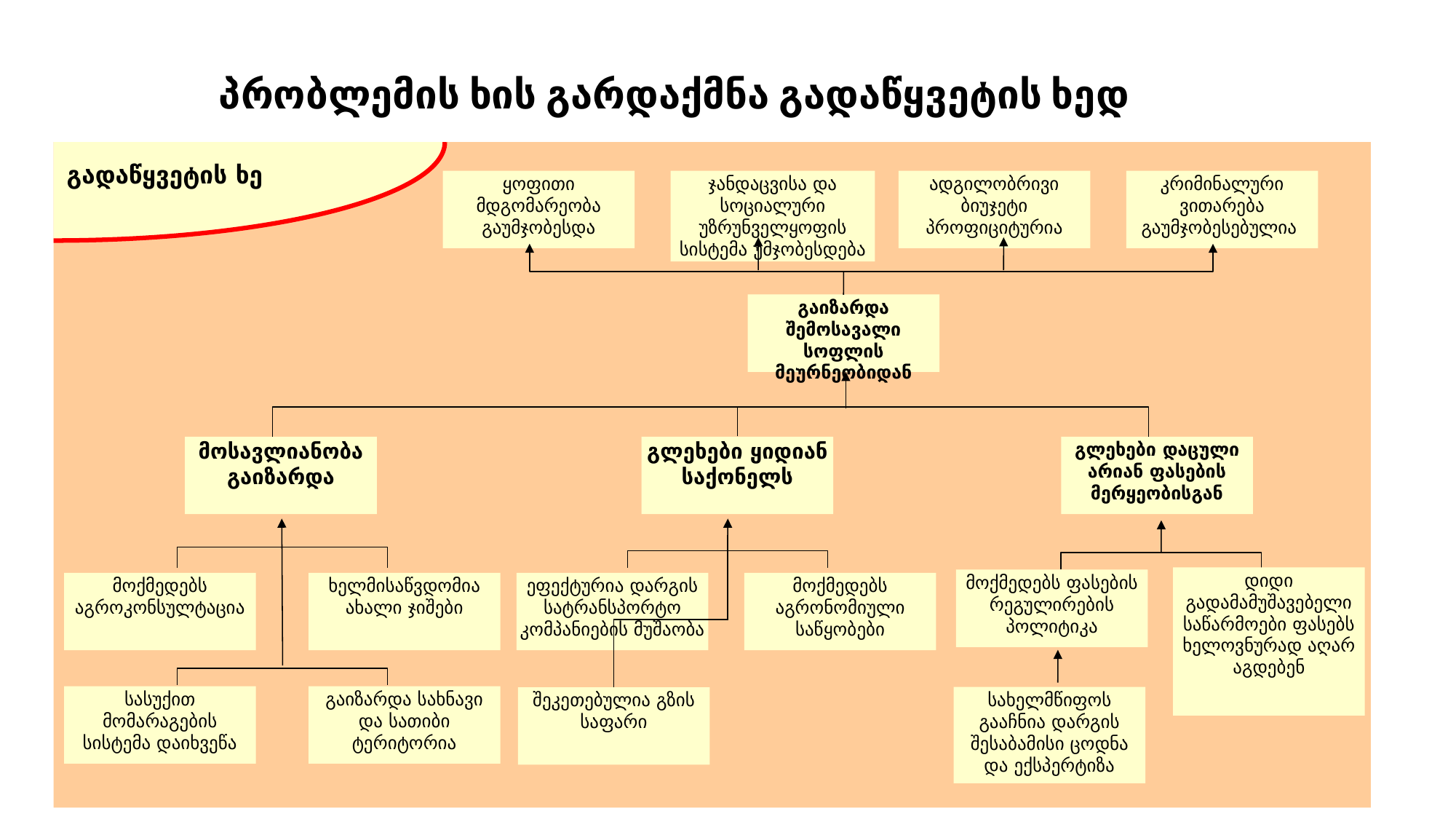

პრობლემის ხის გარდაქმნა გადაწყვეტის ხედ

გადაწყვეტის ხე

ჯანდაცვისა და სოციალური უზრუნველყოფის სისტემა უმჯობესდება
ყოფითი მდგომარეობა გაუმჯობესდა
ადგილობრივი ბიუჯეტი პროფიციტურია
კრიმინალური ვითარება გაუმჯობესებულია

გაიზარდა შემოსავალი სოფლის მეურნეობიდან

მოსავლიანობა გაიზარდა

გლეხები ყიდიან საქონელს

გლეხები დაცული არიან ფასების მერყეობისგან

მოქმედებს აგროკონსულტაცია

ხელმისაწვდომია ახალი ჯიშები

სასუქით მომარაგების სისტემა დაიხვეწა

გაიზარდა სახნავი და სათიბი ტერიტორია

დიდი გადამამუშავებელი საწარმოები ფასებს ხელოვნურად აღარ აგდებენ

მოქმედებს ფასების რეგულირების პოლიტიკა
ეფექტურია დარგის სატრანსპორტო კომპანიების მუშაობა
მოქმედებს აგრონომიული საწყობები

სახელმწიფოს გააჩნია დარგის შესაბამისი ცოდნა და ექსპერტიზა

შეკეთებულია გზის საფარი